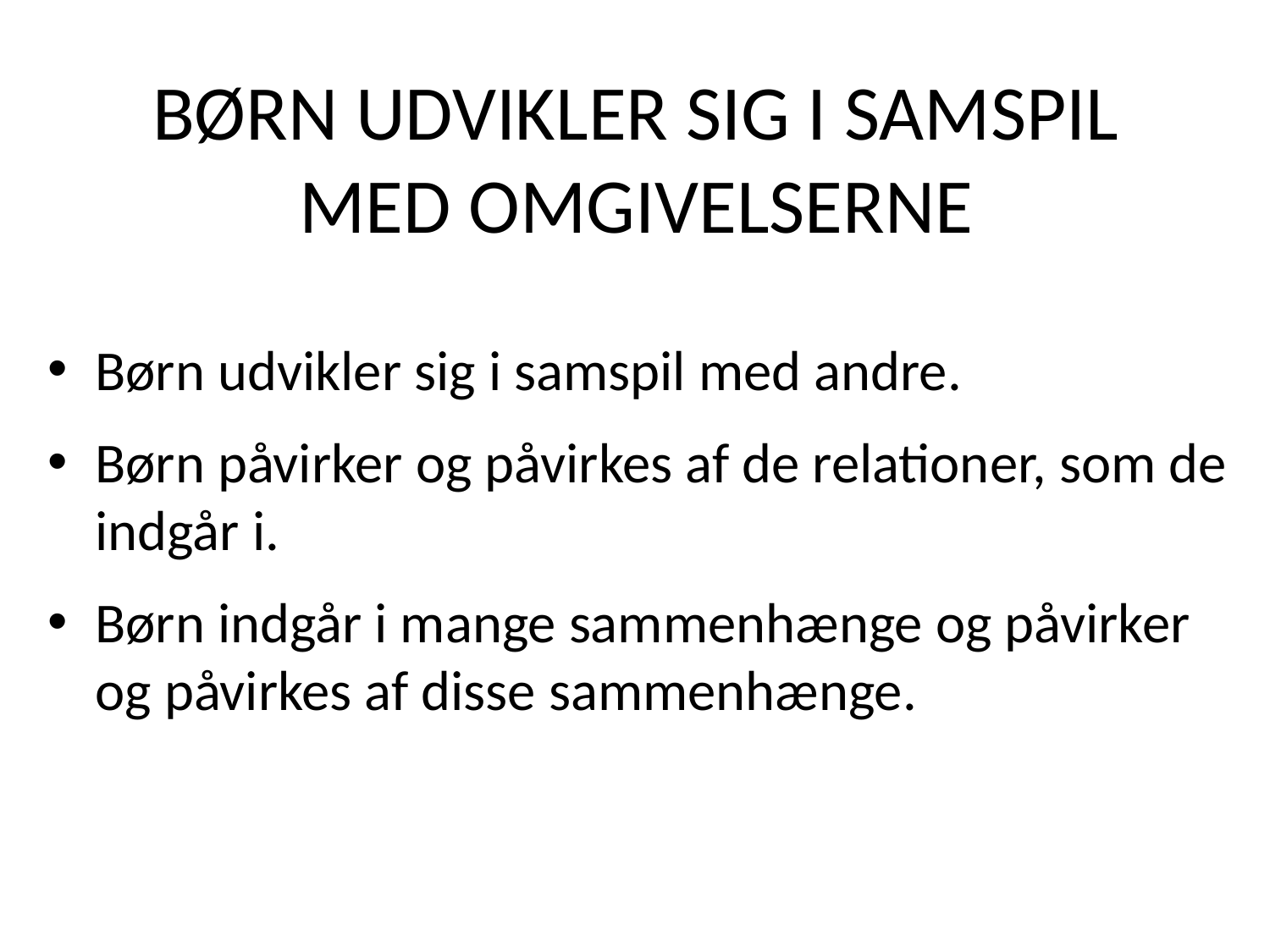

# Børn udvikler sig i samspil med omgivelserne
Børn udvikler sig i samspil med andre.
Børn påvirker og påvirkes af de relationer, som de indgår i.
Børn indgår i mange sammenhænge og påvirker og påvirkes af disse sammenhænge.